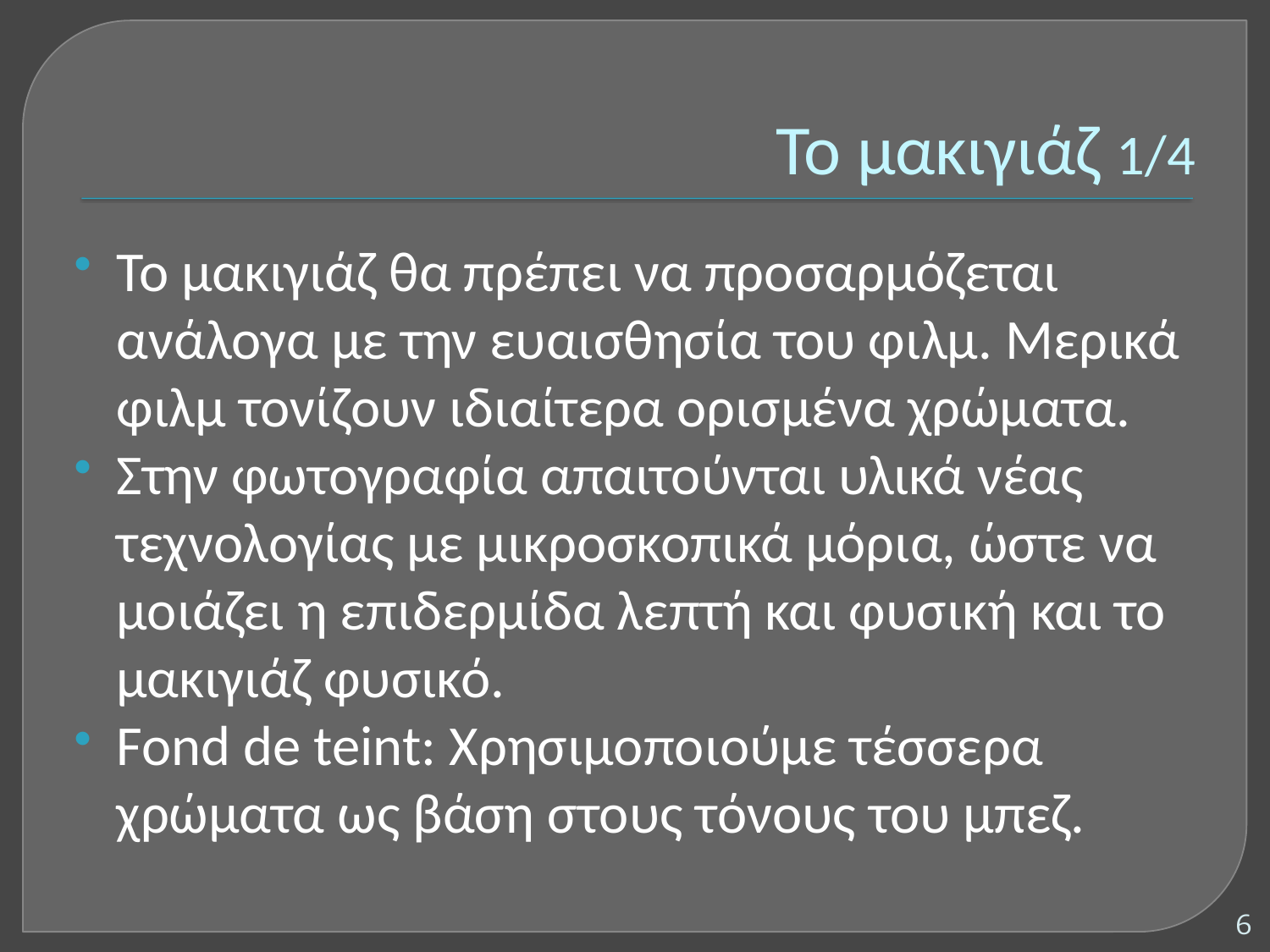

# Το μακιγιάζ 1/4
Το μακιγιάζ θα πρέπει να προσαρμόζεται  ανάλογα με την ευαισθησία του φιλμ. Μερικά φιλμ τονίζουν ιδιαίτερα ορισμένα χρώματα.
Στην φωτογραφία απαιτούνται υλικά νέας τεχνολογίας με μικροσκοπικά μόρια, ώστε να μοιάζει η επιδερμίδα λεπτή και φυσική και το μακιγιάζ φυσικό.
Fond de teint: Χρησιμοποιούμε τέσσερα χρώματα ως βάση στους τόνους του μπεζ.

6